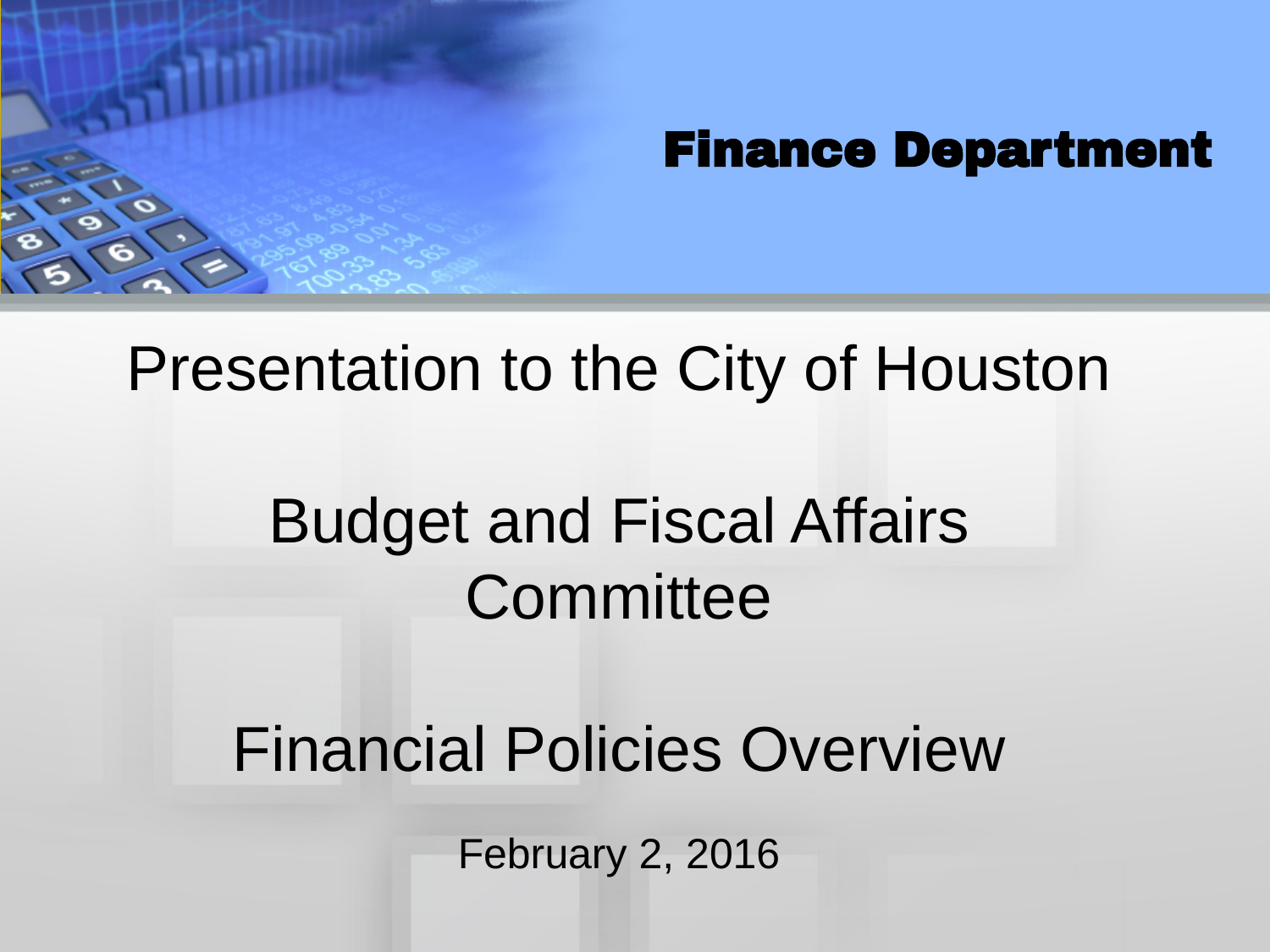

# Presentation to the City of Houston Budget and Fiscal Affairs Committee Financial Policies Overview
February 2, 2016